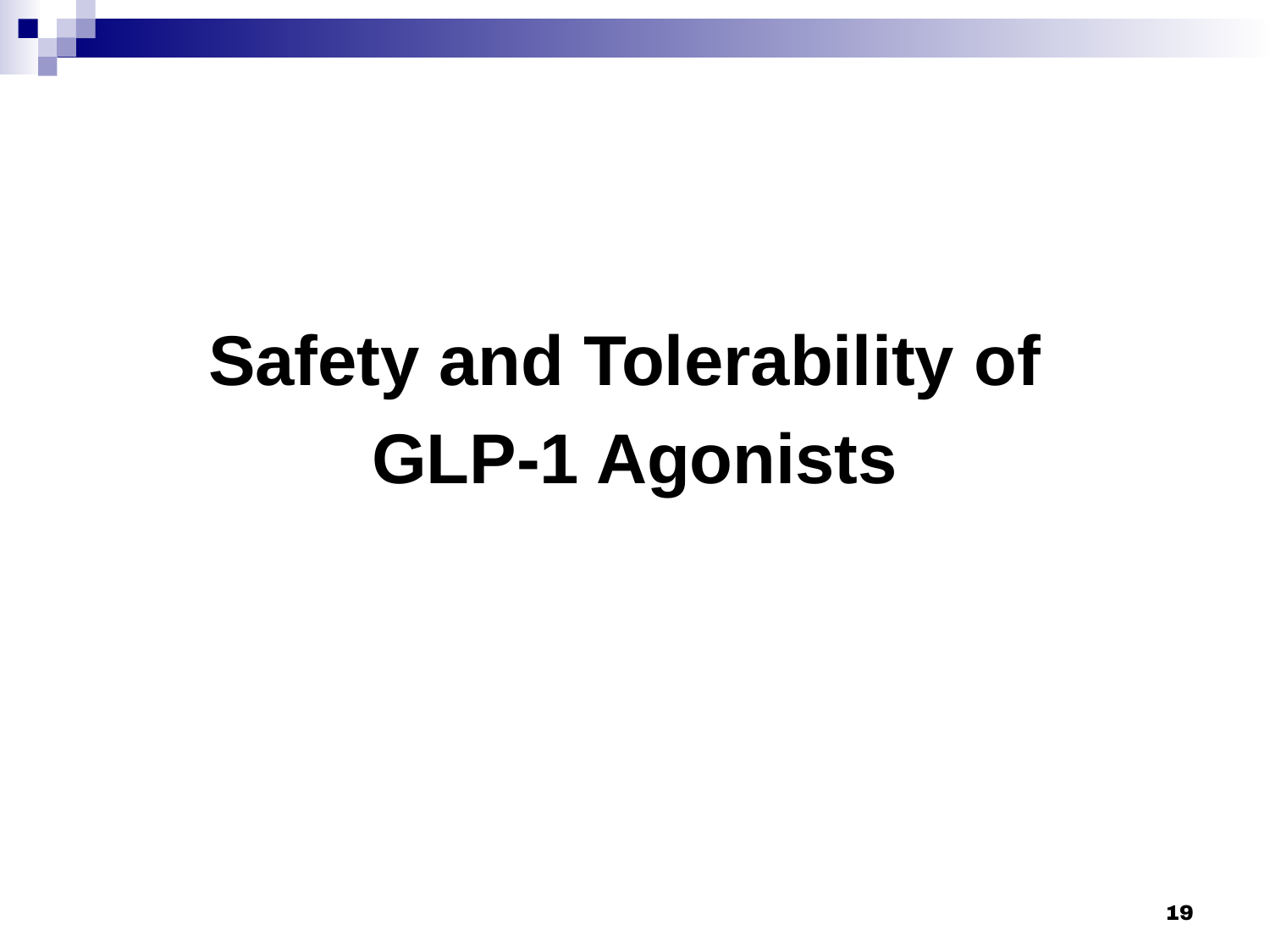

Safety and Tolerability of
GLP-1 Agonists
#
19